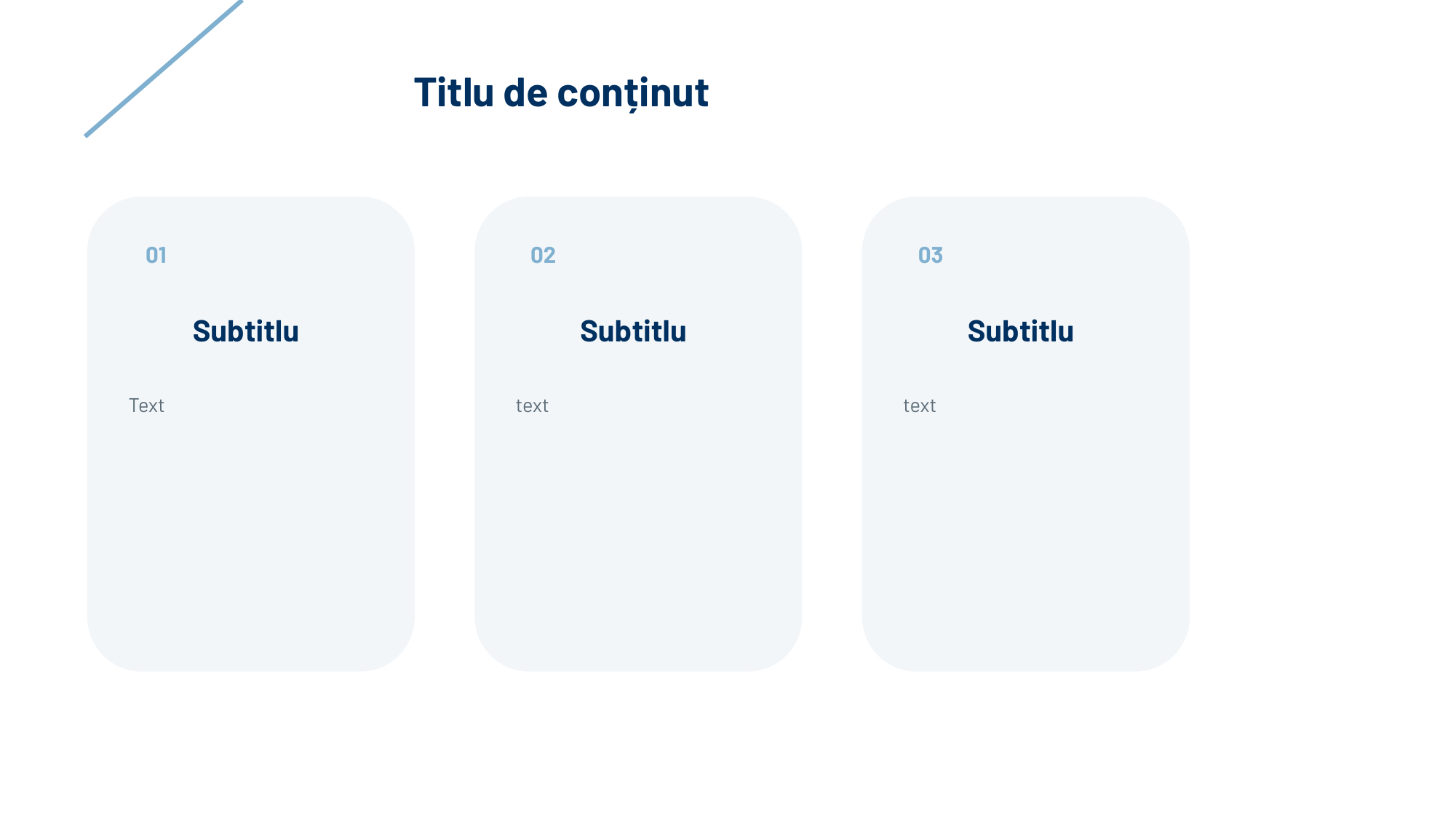

Titlu de conținut

01
02
03
Subtitlu
Subtitlu
Subtitlu
Text
text
text